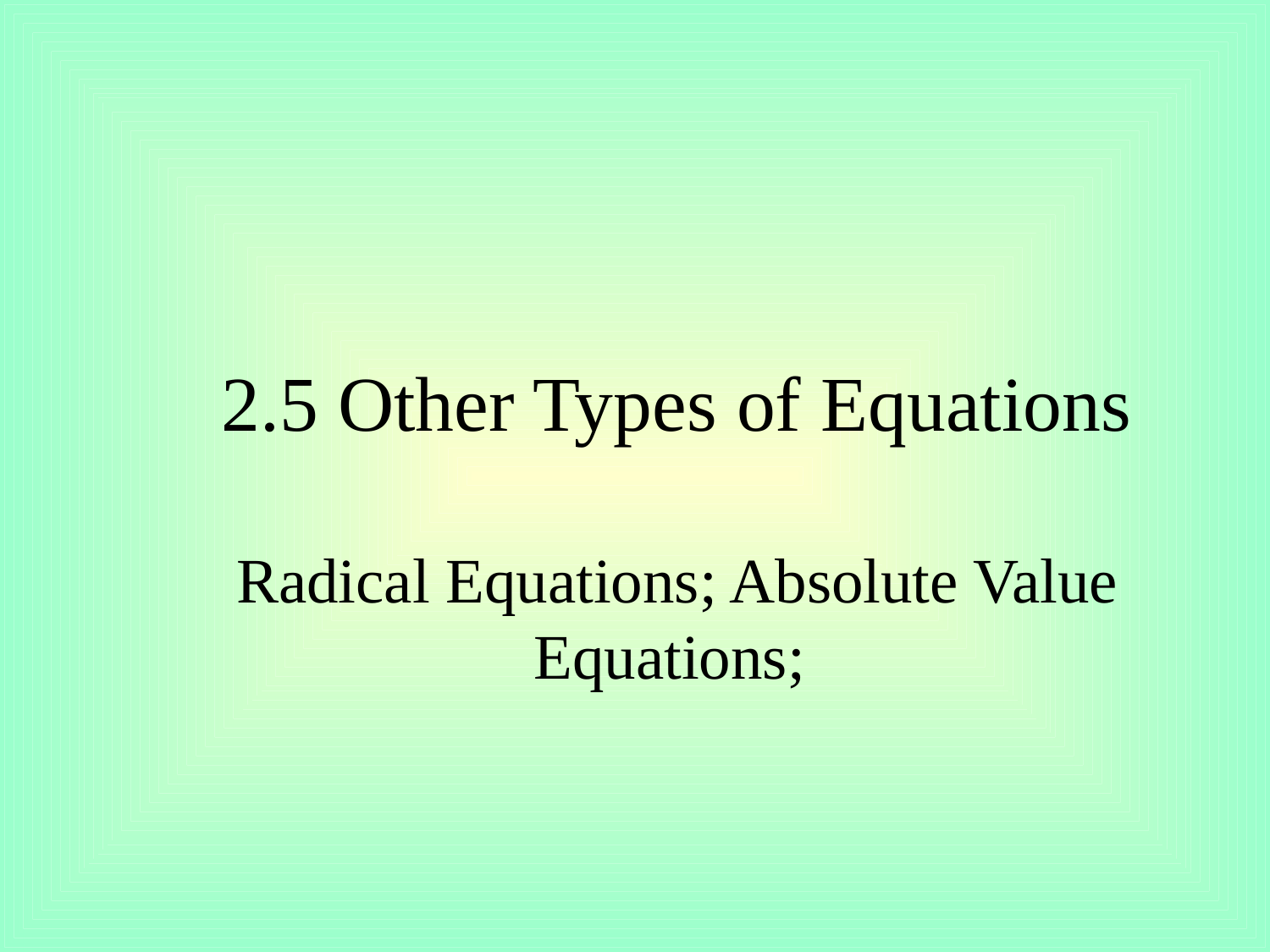

# 2.5 Other Types of Equations Radical Equations; Absolute Value Equations;